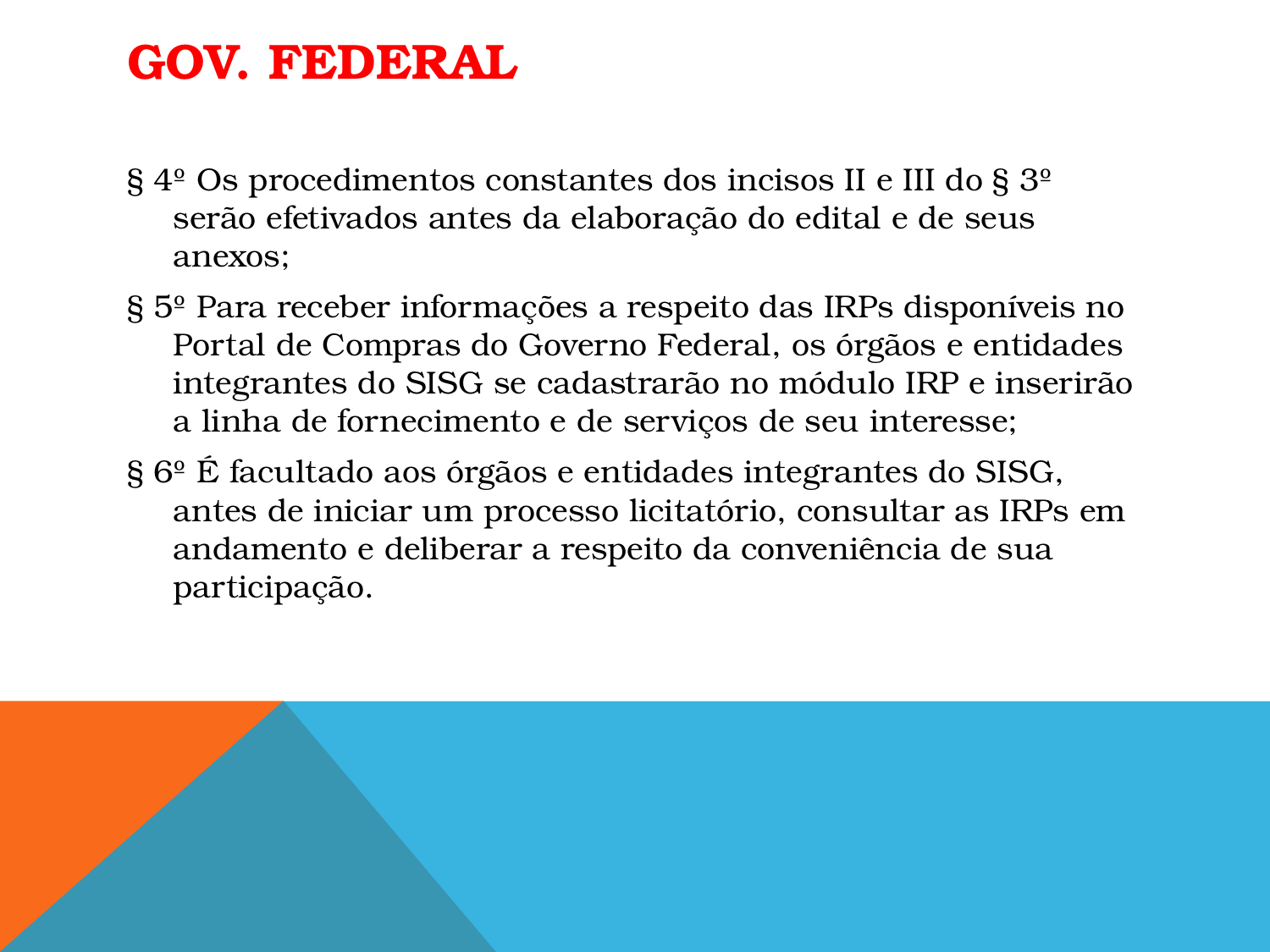

# GOV. FEDERAL
§ 4º Os procedimentos constantes dos incisos II e III do § 3º serão efetivados antes da elaboração do edital e de seus anexos;
§ 5º Para receber informações a respeito das IRPs disponíveis no Portal de Compras do Governo Federal, os órgãos e entidades integrantes do SISG se cadastrarão no módulo IRP e inserirão a linha de fornecimento e de serviços de seu interesse;
§ 6º É facultado aos órgãos e entidades integrantes do SISG, antes de iniciar um processo licitatório, consultar as IRPs em andamento e deliberar a respeito da conveniência de sua participação.